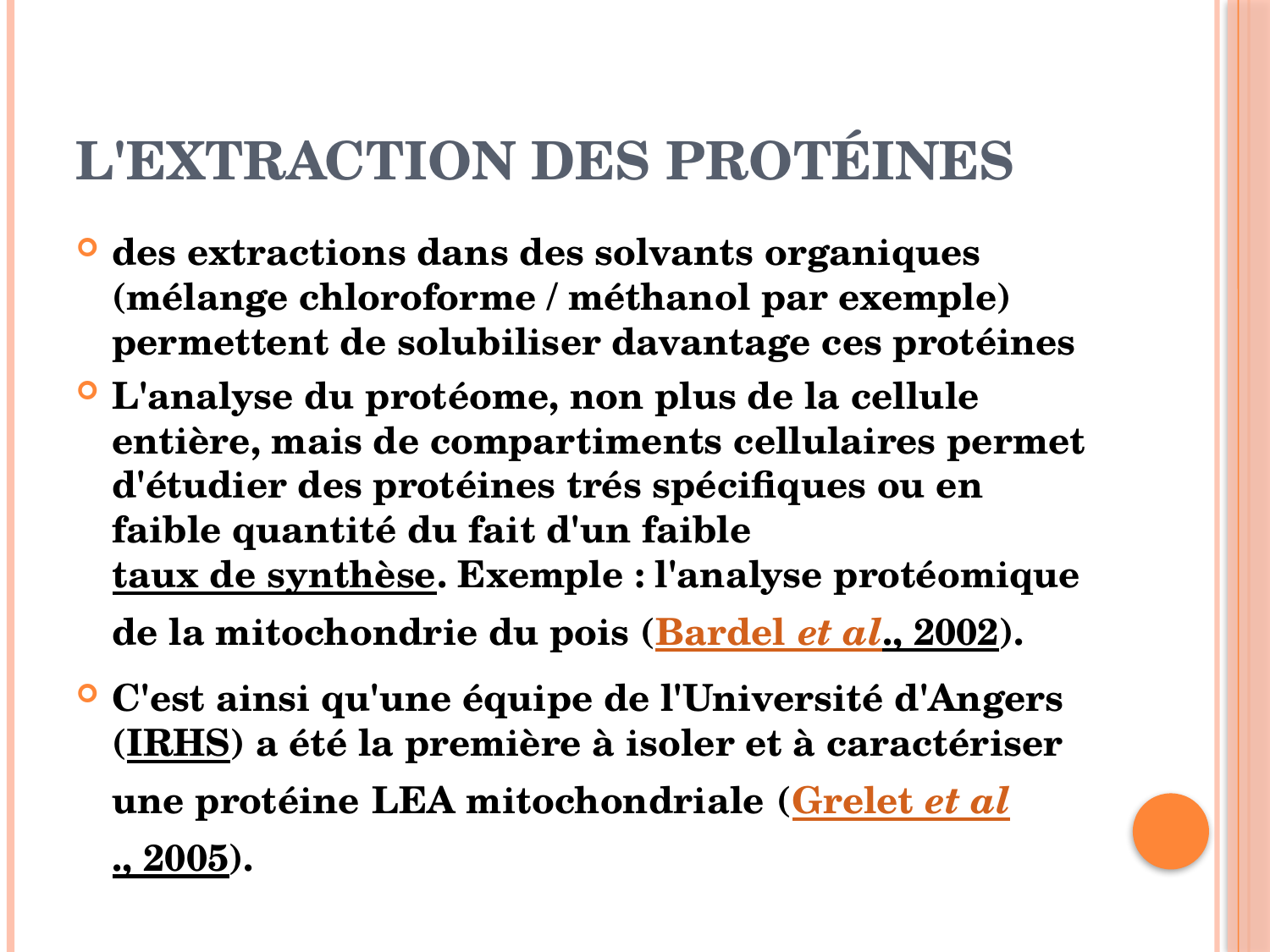

# L'extraction des protéines
des extractions dans des solvants organiques (mélange chloroforme / méthanol par exemple) permettent de solubiliser davantage ces protéines
L'analyse du protéome, non plus de la cellule entière, mais de compartiments cellulaires permet d'étudier des protéines trés spécifiques ou en faible quantité du fait d'un faible taux de synthèse. Exemple : l'analyse protéomique de la mitochondrie du pois (Bardel et al., 2002).
C'est ainsi qu'une équipe de l'Université d'Angers (IRHS) a été la première à isoler et à caractériser une protéine LEA mitochondriale (Grelet et al., 2005).